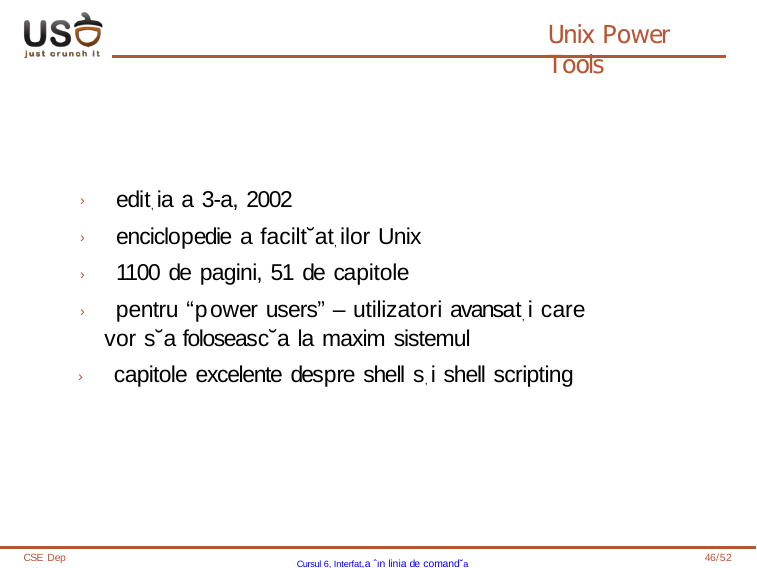

# Unix Power Tools

›  edit, ia a 3-a, 2002
›  enciclopedie a facilt˘at, ilor Unix
›  1100 de pagini, 51 de capitole
›  pentru “power users” – utilizatori avansat, i care vor s˘a foloseasc˘a la maxim sistemul
›  capitole excelente despre shell s, i shell scripting

CSE Dep
Cursul 6, Interfat,a ˆın linia de comand˘a
46/52